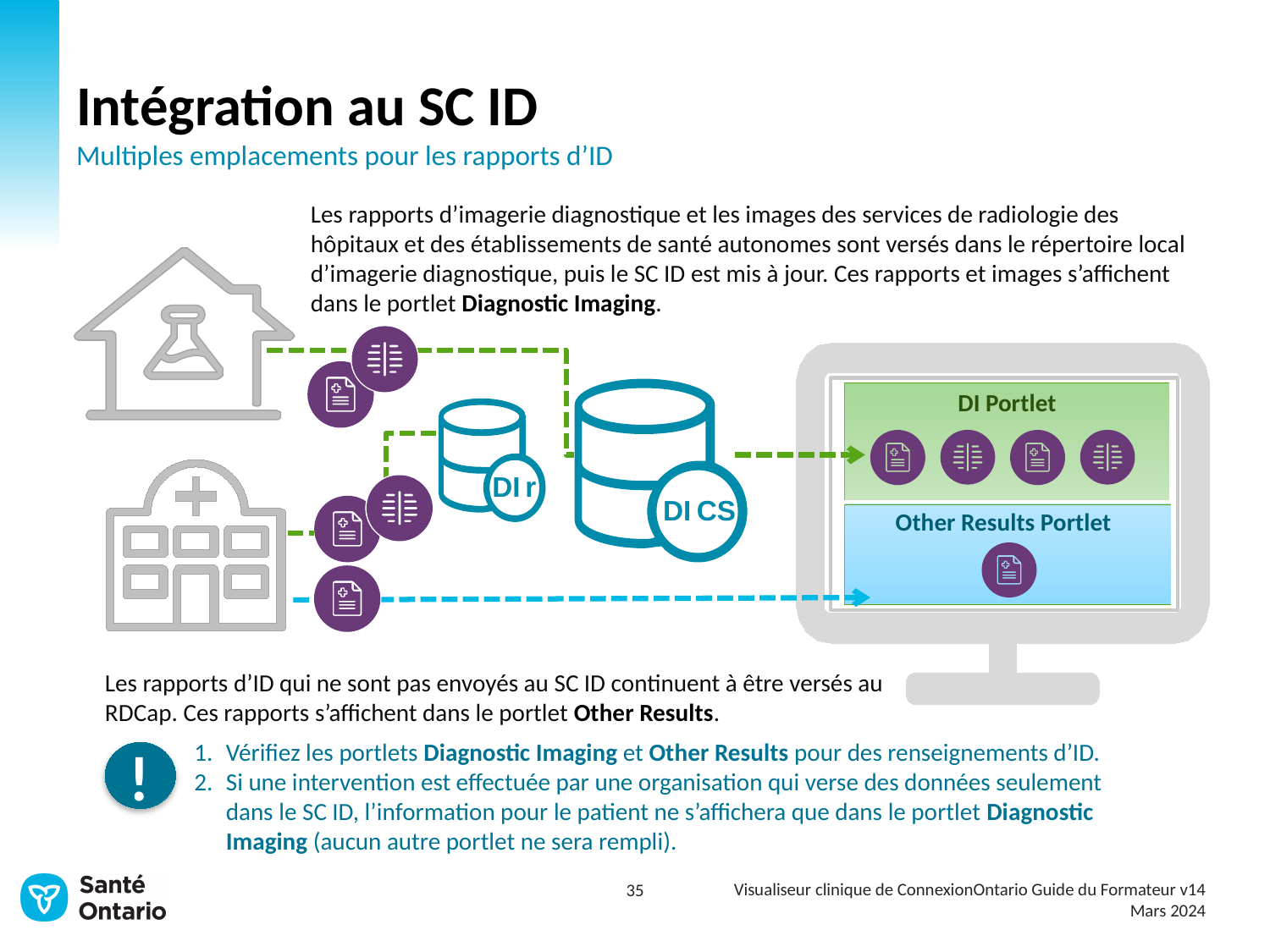

# Intégration au SC ID Multiples emplacements pour les rapports d’ID
Les rapports d’imagerie diagnostique et les images des services de radiologie des hôpitaux et des établissements de santé autonomes sont versés dans le répertoire local d’imagerie diagnostique, puis le SC ID est mis à jour. Ces rapports et images s’affichent dans le portlet Diagnostic Imaging.

DI CS

DI Portlet

DI r

Other Results Portlet

Les rapports d’ID qui ne sont pas envoyés au SC ID continuent à être versés au RDCap. Ces rapports s’affichent dans le portlet Other Results.
Vérifiez les portlets Diagnostic Imaging et Other Results pour des renseignements d’ID.
Si une intervention est effectuée par une organisation qui verse des données seulement dans le SC ID, l’information pour le patient ne s’affichera que dans le portlet Diagnostic Imaging (aucun autre portlet ne sera rempli).
 !
Visualiseur clinique de ConnexionOntario Guide du Formateur v14
Mars 2024